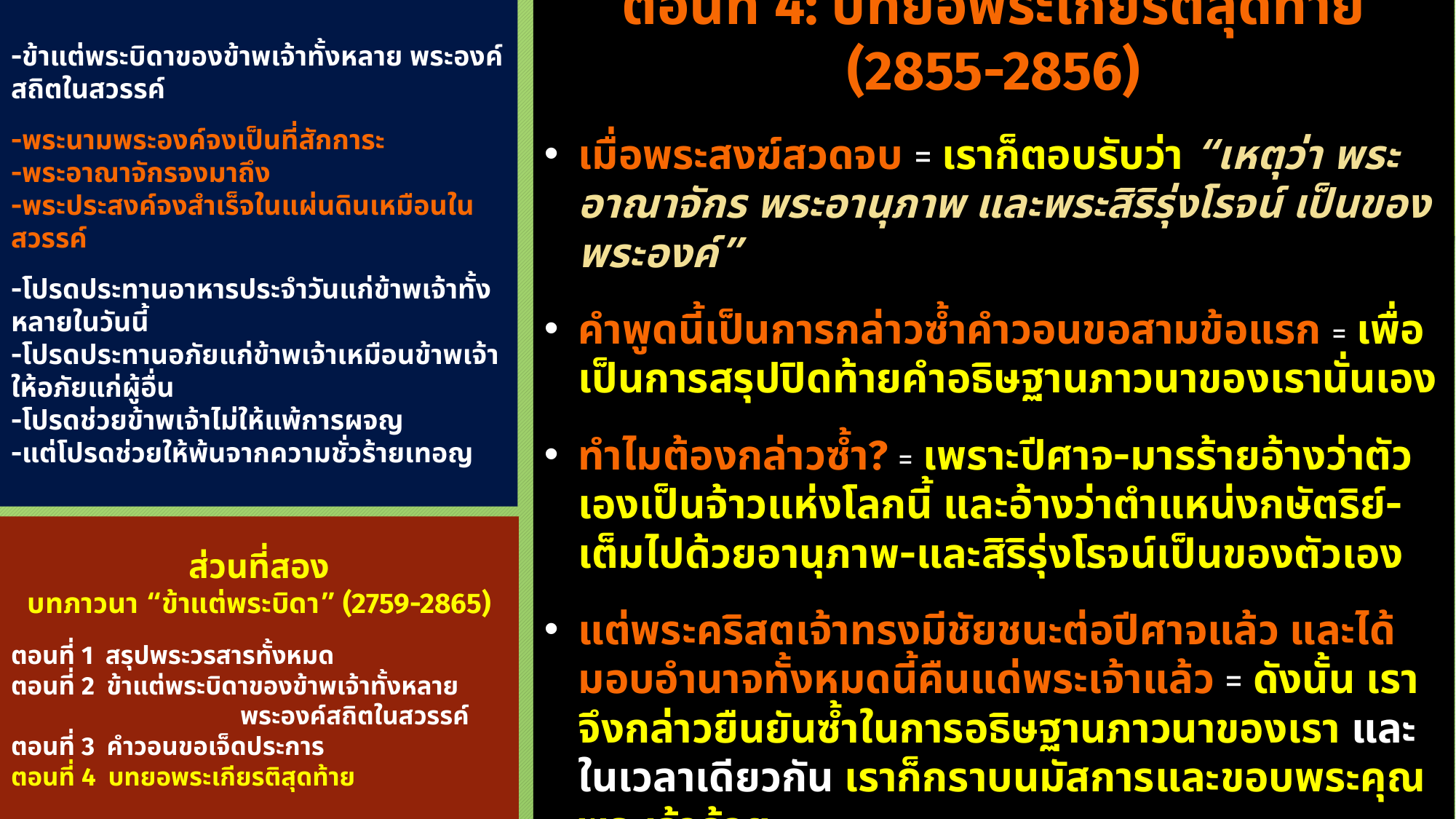

-ข้าแต่พระบิดาของข้าพเจ้าทั้งหลาย พระองค์สถิตในสวรรค์

-พระนามพระองค์จงเป็นที่สักการะ
-พระอาณาจักรจงมาถึง
-พระประสงค์จงสำเร็จในแผ่นดินเหมือนในสวรรค์

-โปรดประทานอาหารประจำวันแก่ข้าพเจ้าทั้งหลายในวันนี้
-โปรดประทานอภัยแก่ข้าพเจ้าเหมือนข้าพเจ้าให้อภัยแก่ผู้อื่น
-โปรดช่วยข้าพเจ้าไม่ให้แพ้การผจญ
-แต่โปรดช่วยให้พ้นจากความชั่วร้ายเทอญ
ตอนที่ 4: บทยอพระเกียรติสุดท้าย (2855-2856)
เมื่อพระสงฆ์สวดจบ = เราก็ตอบรับว่า “เหตุว่า พระอาณาจักร พระอานุภาพ และพระสิริรุ่งโรจน์ เป็นของพระองค์”
คำพูดนี้เป็นการกล่าวซ้ำคำวอนขอสามข้อแรก = เพื่อเป็นการสรุปปิดท้ายคำอธิษฐานภาวนาของเรานั่นเอง
ทำไมต้องกล่าวซ้ำ? = เพราะปีศาจ-มารร้ายอ้างว่าตัวเองเป็นจ้าวแห่งโลกนี้ และอ้างว่าตำแหน่งกษัตริย์-เต็มไปด้วยอานุภาพ-และสิริรุ่งโรจน์เป็นของตัวเอง
แต่พระคริสตเจ้าทรงมีชัยชนะต่อปีศาจแล้ว และได้มอบอำนาจทั้งหมดนี้คืนแด่พระเจ้าแล้ว = ดังนั้น เราจึงกล่าวยืนยันซ้ำในการอธิษฐานภาวนาของเรา และในเวลาเดียวกัน เราก็กราบนมัสการและขอบพระคุณพระเจ้าด้วย
ส่วนที่สอง
บทภาวนา “ข้าแต่พระบิดา” (2759-2865)
ตอนที่ 1  สรุปพระวรสารทั้งหมด
ตอนที่ 2  ข้าแต่พระบิดาของข้าพเจ้าทั้งหลาย 			     	    พระองค์สถิตในสวรรค์
ตอนที่ 3  คำวอนขอเจ็ดประการ
ตอนที่ 4  บทยอพระเกียรติสุดท้าย